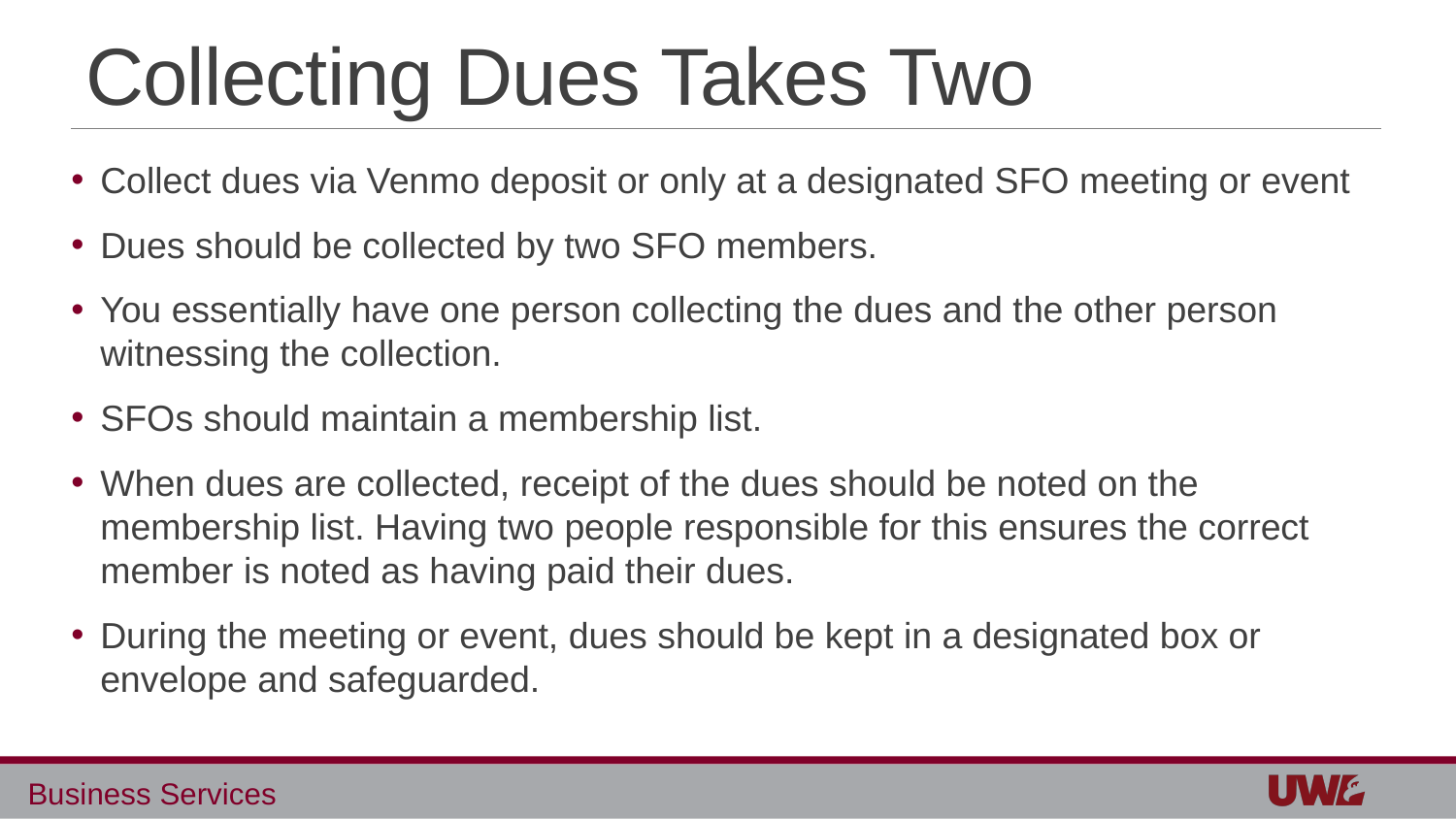

# Collecting Dues Takes Two
Collect dues via Venmo deposit or only at a designated SFO meeting or event
Dues should be collected by two SFO members.
You essentially have one person collecting the dues and the other person witnessing the collection.
SFOs should maintain a membership list.
When dues are collected, receipt of the dues should be noted on the membership list. Having two people responsible for this ensures the correct member is noted as having paid their dues.
During the meeting or event, dues should be kept in a designated box or envelope and safeguarded.